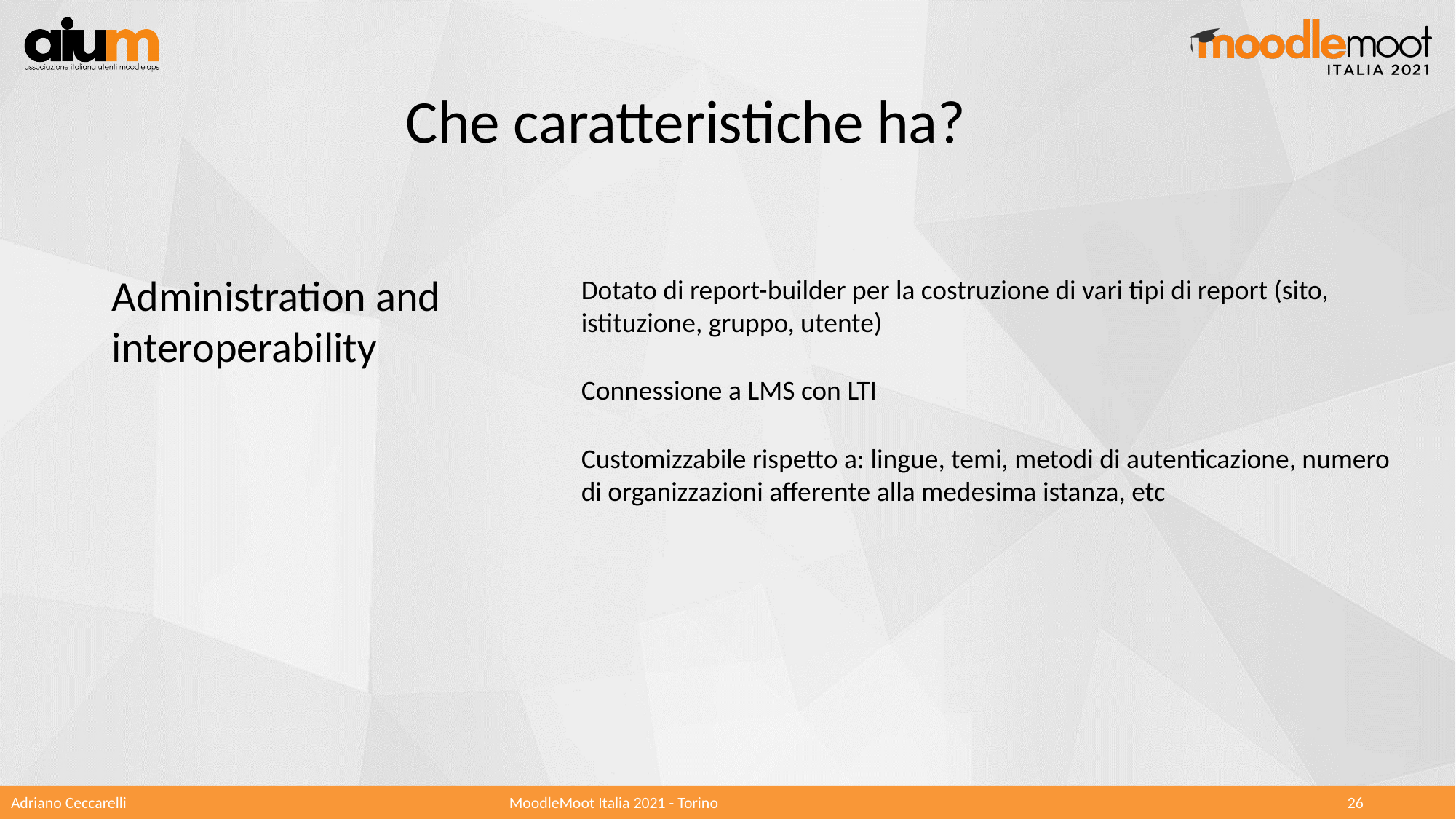

Che caratteristiche ha?
Administration and interoperability
Dotato di report-builder per la costruzione di vari tipi di report (sito, istituzione, gruppo, utente)
Connessione a LMS con LTI
Customizzabile rispetto a: lingue, temi, metodi di autenticazione, numero di organizzazioni afferente alla medesima istanza, etc
Adriano Ceccarelli